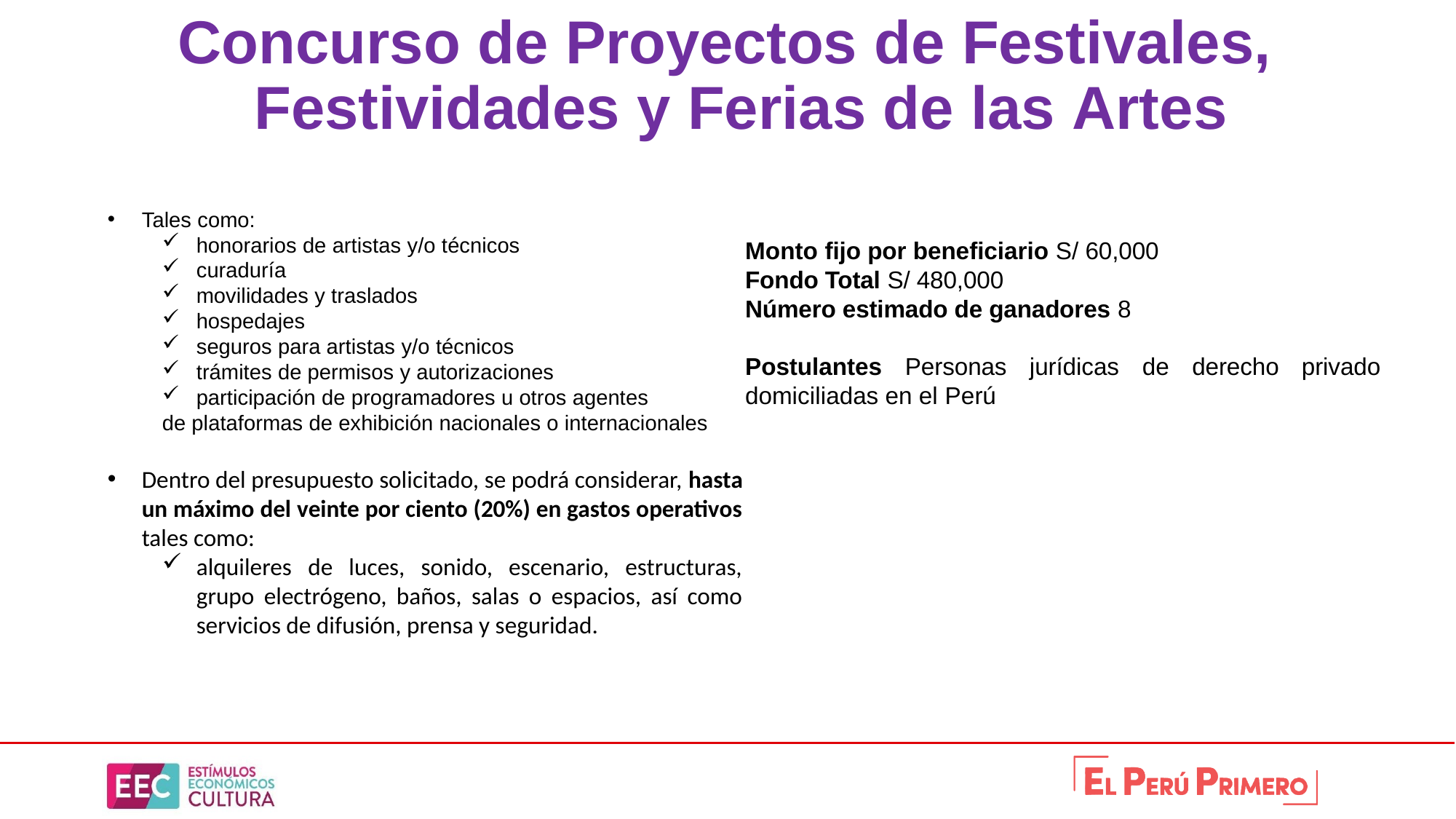

# Concurso de Proyectos de Festivales,  Festividades y Ferias de las Artes
Tales como:
honorarios de artistas y/o técnicos
curaduría
movilidades y traslados
hospedajes
seguros para artistas y/o técnicos
trámites de permisos y autorizaciones
participación de programadores u otros agentes
de plataformas de exhibición nacionales o internacionales

Dentro del presupuesto solicitado, se podrá considerar, hasta un máximo del veinte por ciento (20%) en gastos operativos tales como:
alquileres de luces, sonido, escenario, estructuras, grupo electrógeno, baños, salas o espacios, así como servicios de difusión, prensa y seguridad.

Monto fijo por beneficiario S/ 60,000
Fondo Total S/ 480,000
Número estimado de ganadores 8

Postulantes Personas jurídicas de derecho privado domiciliadas en el Perú